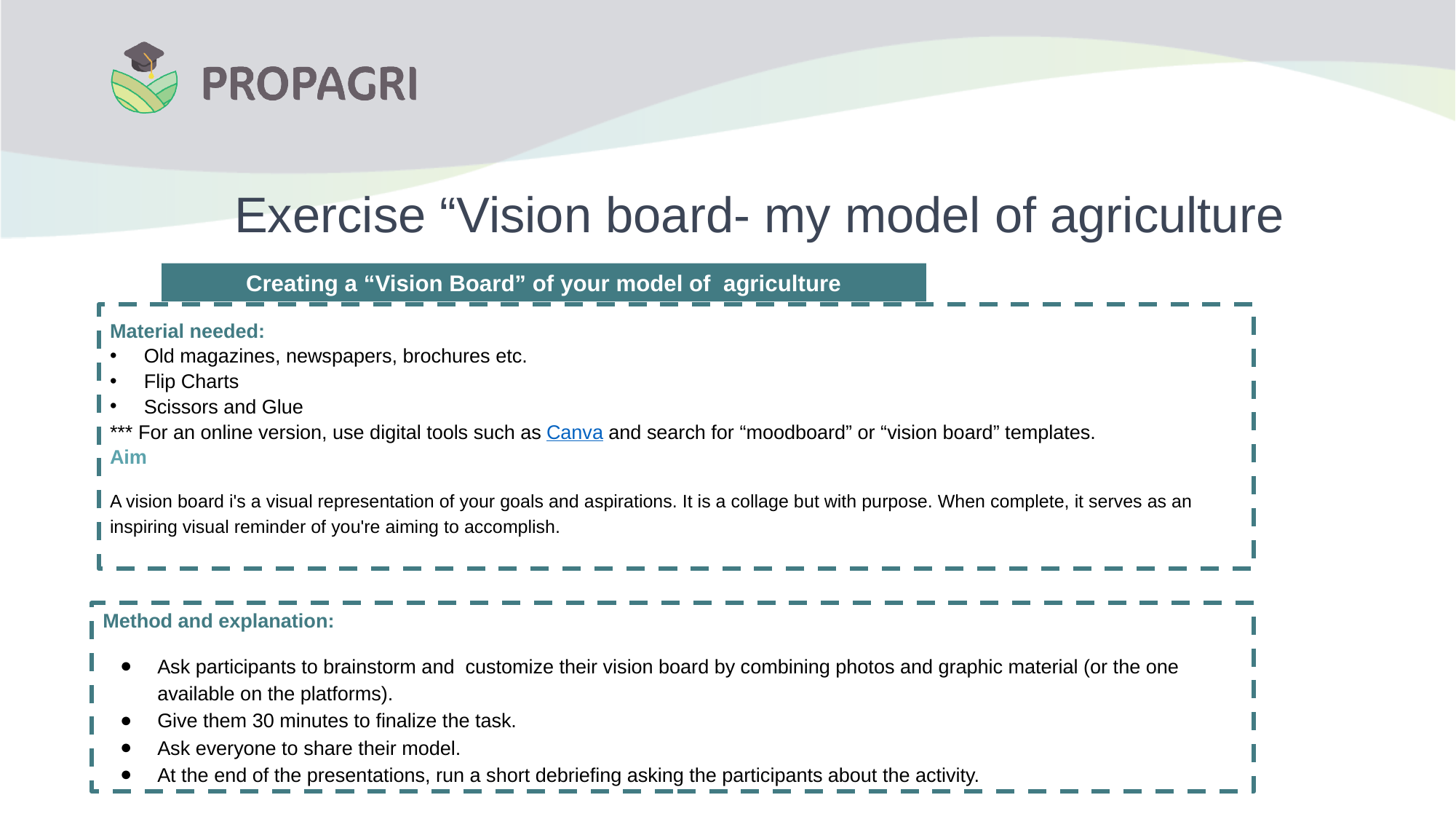

# Exercise “Vision board- my model of agriculture

Creating a “Vision Board” of your model of  agriculture

Material needed:
Old magazines, newspapers, brochures etc.
Flip Charts
Scissors and Glue
*** For an online version, use digital tools such as Canva and search for “moodboard” or “vision board” templates.
Aim
A vision board i's a visual representation of your goals and aspirations. It is a collage but with purpose. When complete, it serves as an inspiring visual reminder of you're aiming to accomplish.

Method and explanation:
Ask participants to brainstorm and  customize their vision board by combining photos and graphic material (or the one available on the platforms).
Give them 30 minutes to finalize the task.
Ask everyone to share their model.
At the end of the presentations, run a short debriefing asking the participants about the activity.